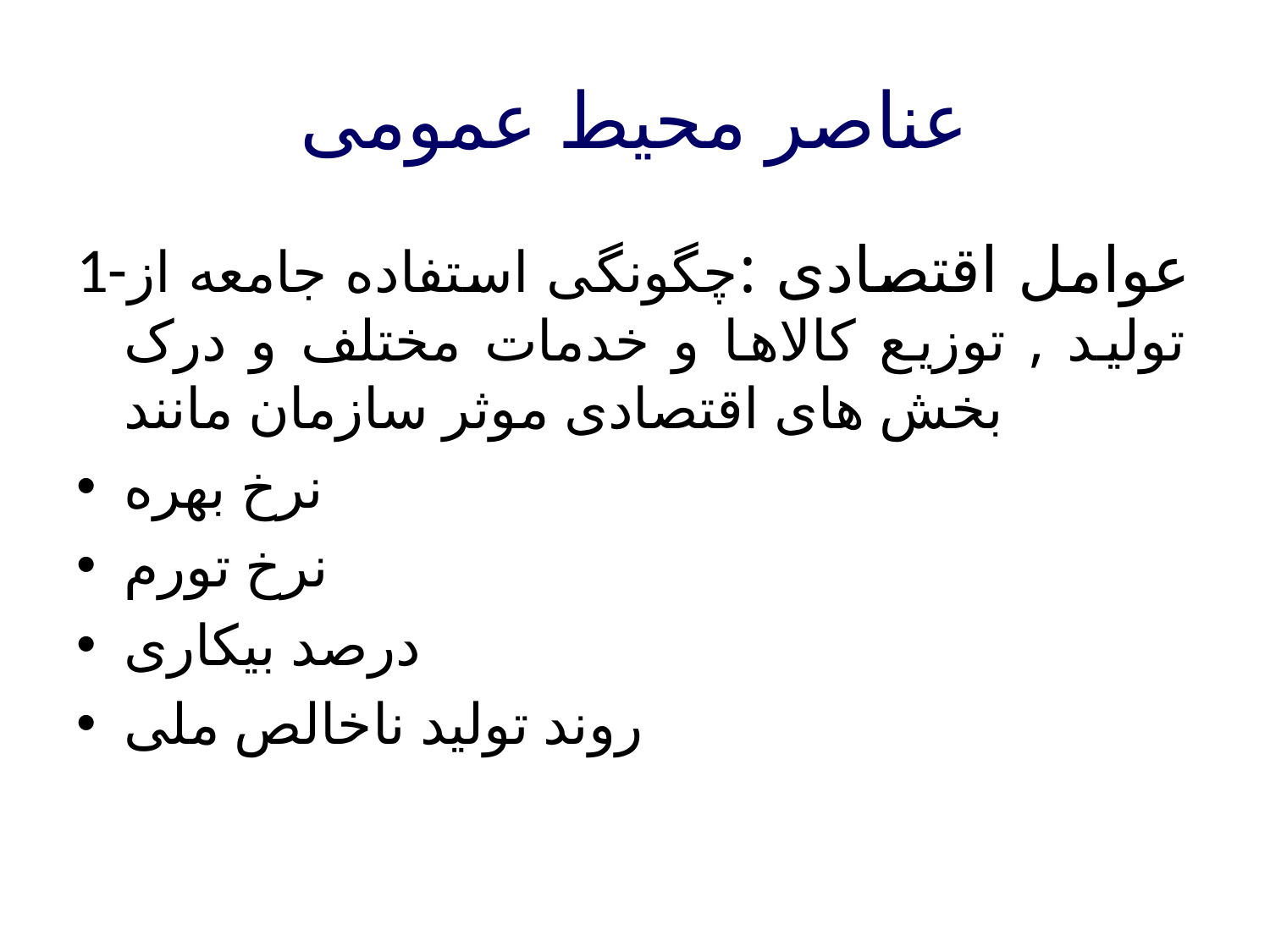

عناصر محیط عمومی
1-عوامل اقتصادی :چگونگی استفاده جامعه از تولید , توزیع کالاها و خدمات مختلف و درک بخش های اقتصادی موثر سازمان مانند
نرخ بهره
نرخ تورم
درصد بیکاری
روند تولید ناخالص ملی